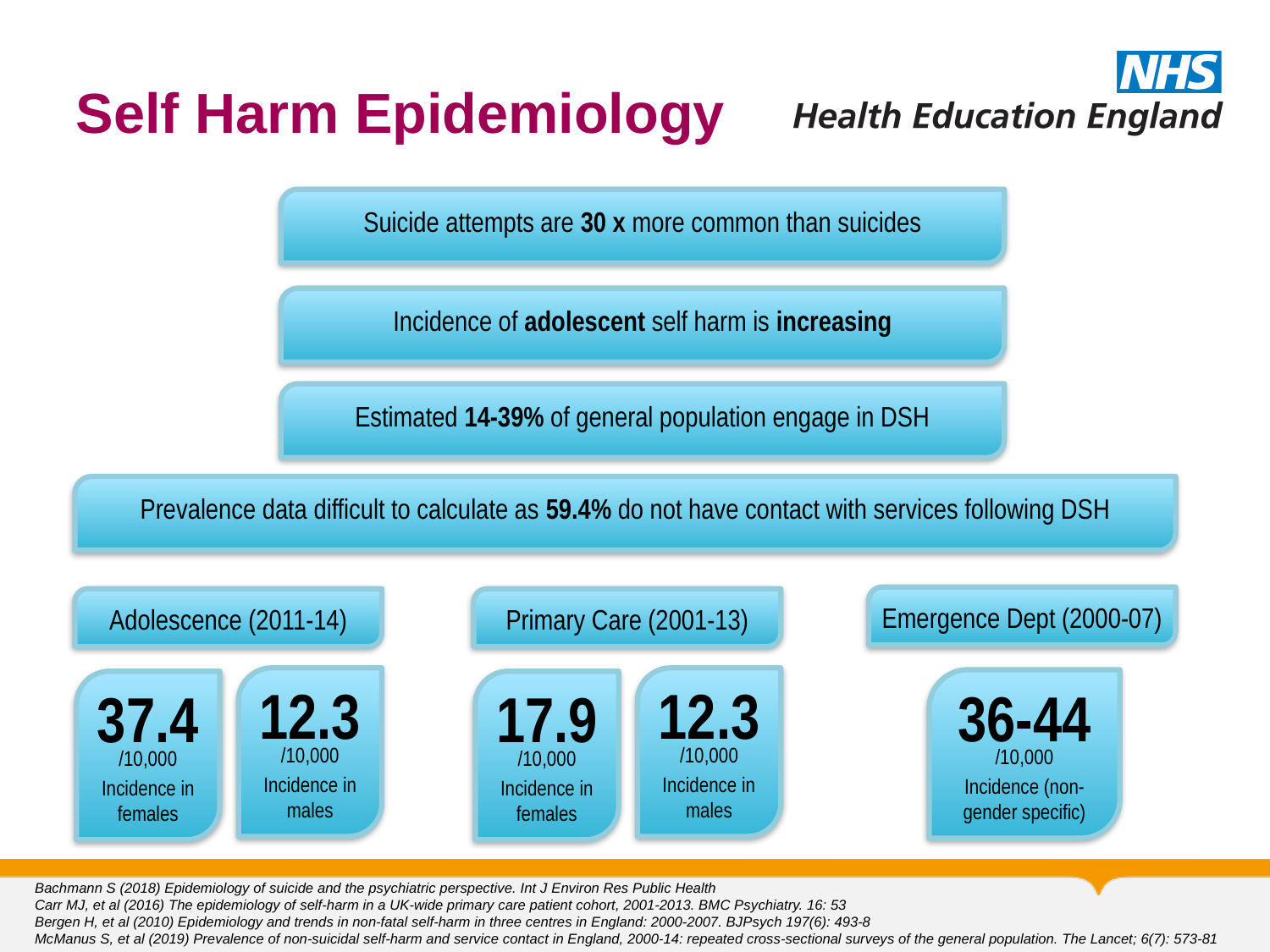

# Self Harm Epidemiology

Suicide attempts are 30 x more common than suicides

Incidence of adolescent self harm is increasing

Estimated 14-39% of general population engage in DSH

Prevalence data difficult to calculate as 59.4% do not have contact with services following DSH

Emergence Dept (2000-07)

Adolescence (2011-14)

Primary Care (2001-13)

12.3
/10,000
Incidence in males

12.3
/10,000
Incidence in males

36-44
/10,000
Incidence (non-gender specific)

37.4
/10,000
Incidence in females

17.9
/10,000
Incidence in females
Bachmann S (2018) Epidemiology of suicide and the psychiatric perspective. Int J Environ Res Public Health
Carr MJ, et al (2016) The epidemiology of self-harm in a UK-wide primary care patient cohort, 2001-2013. BMC Psychiatry. 16: 53
Bergen H, et al (2010) Epidemiology and trends in non-fatal self-harm in three centres in England: 2000-2007. BJPsych 197(6): 493-8
McManus S, et al (2019) Prevalence of non-suicidal self-harm and service contact in England, 2000-14: repeated cross-sectional surveys of the general population. The Lancet; 6(7): 573-81